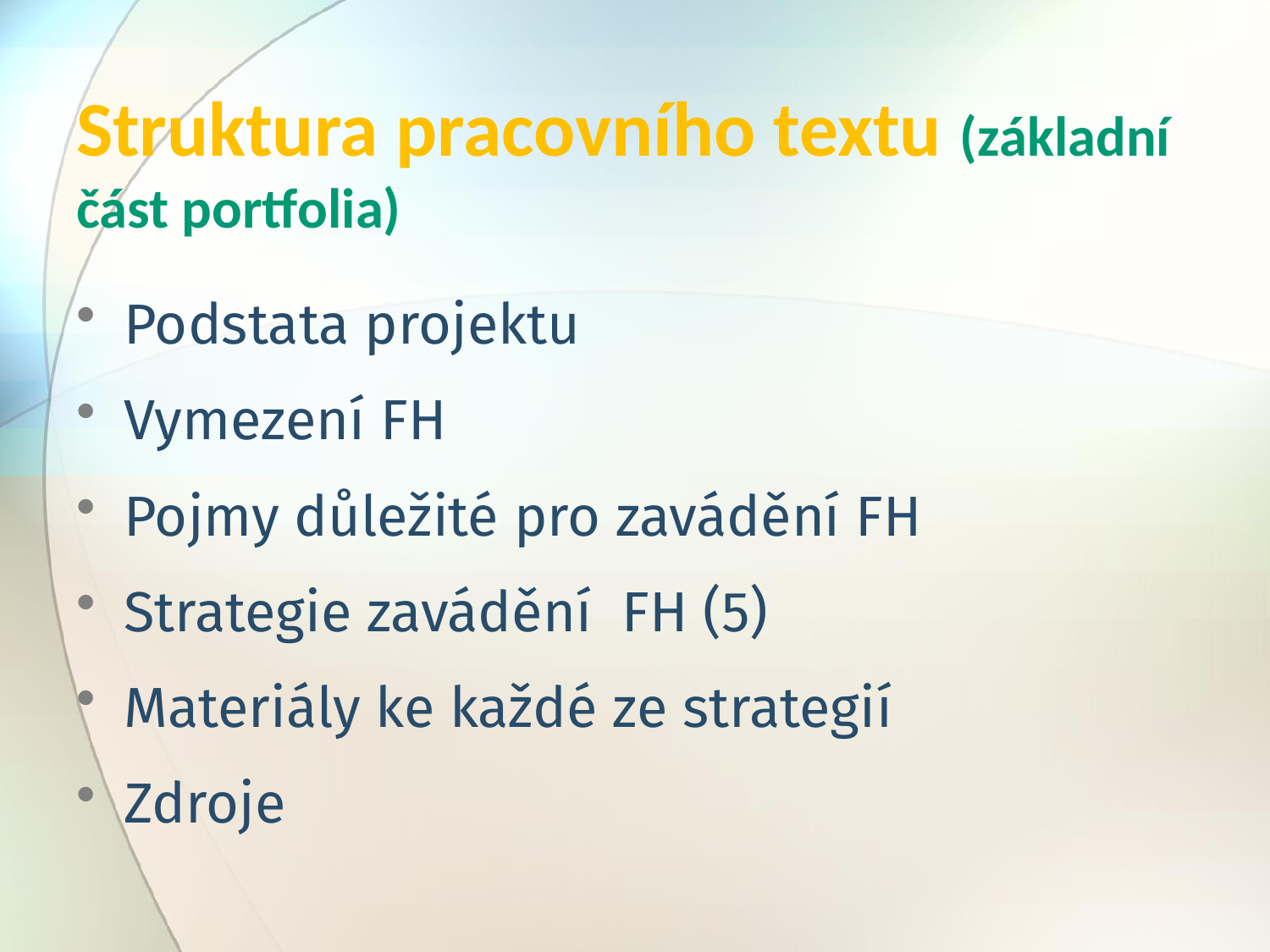

# Struktura pracovního textu (základní část portfolia)
Podstata projektu
Vymezení FH
Pojmy důležité pro zavádění FH
Strategie zavádění  FH (5)
Materiály ke každé ze strategií
Zdroje